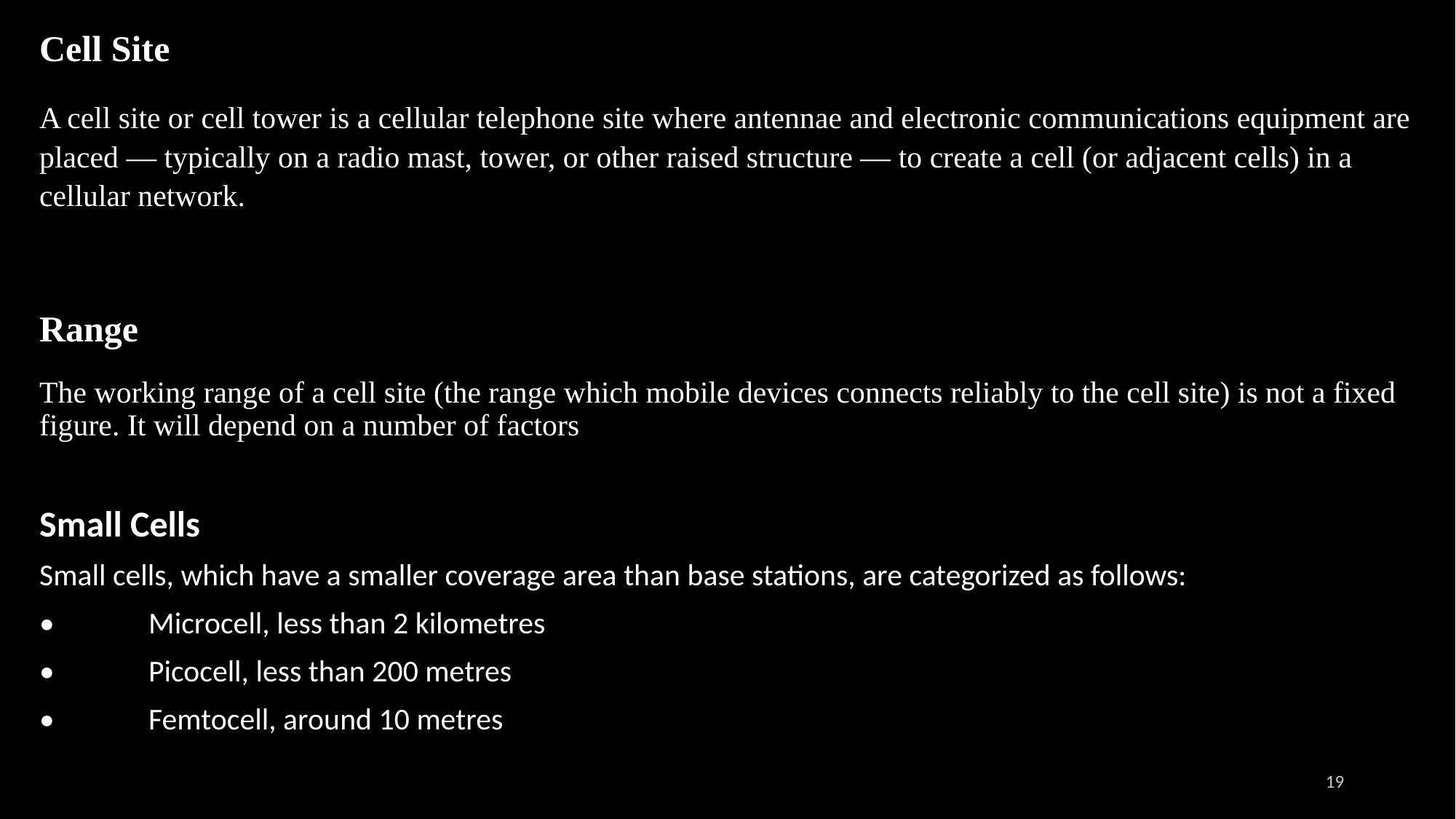

Cell Site
A cell site or cell tower is a cellular telephone site where antennae and electronic communications equipment are placed — typically on a radio mast, tower, or other raised structure — to create a cell (or adjacent cells) in a cellular network.

Range
The working range of a cell site (the range which mobile devices connects reliably to the cell site) is not a fixed figure. It will depend on a number of factors

Small Cells
Small cells, which have a smaller coverage area than base stations, are categorized as follows:
•	Microcell, less than 2 kilometres
•	Picocell, less than 200 metres
•	Femtocell, around 10 metres

27/01/2021
19